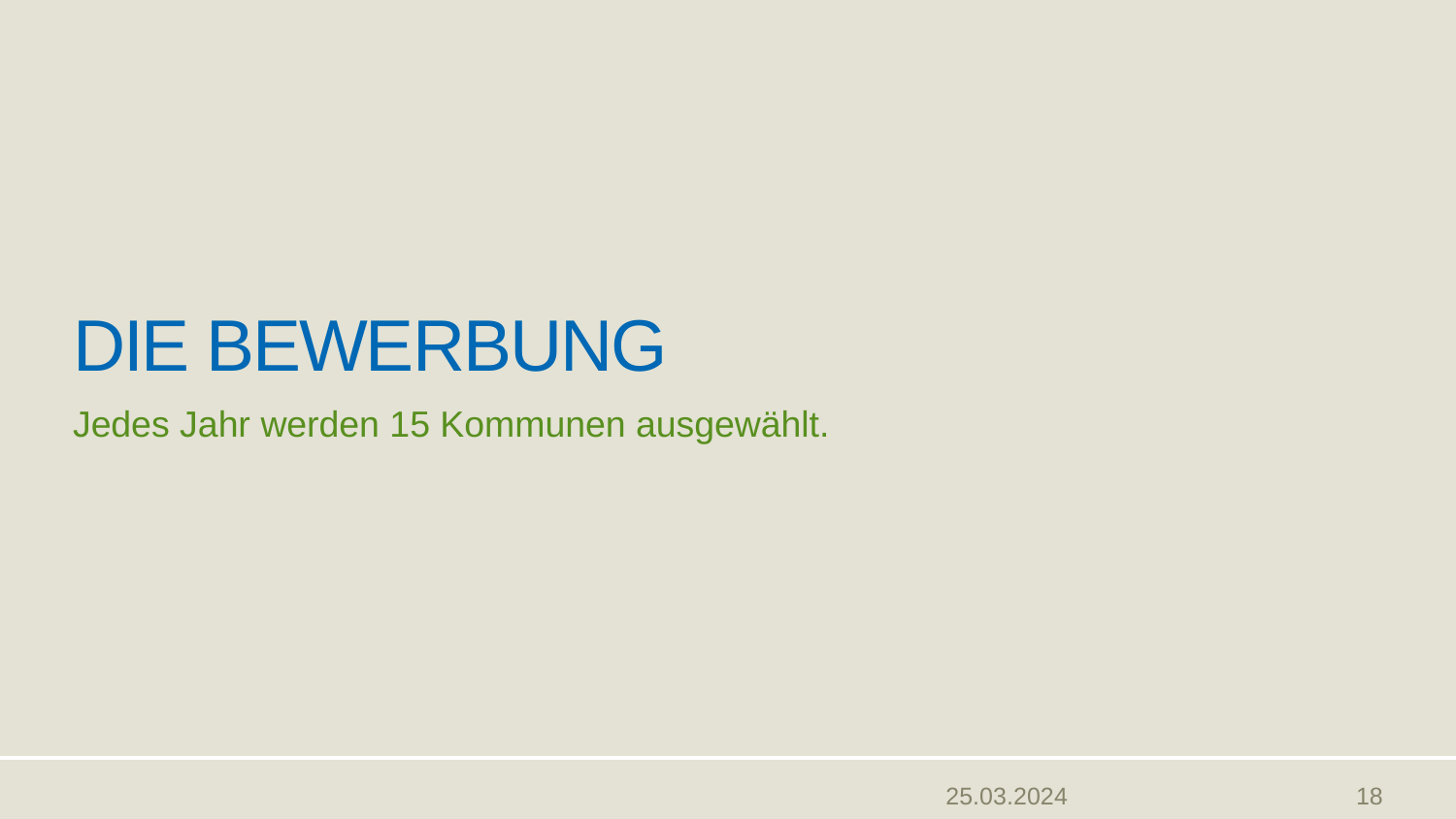

# die Bewerbung
Jedes Jahr werden 15 Kommunen ausgewählt.
25.03.2024
18